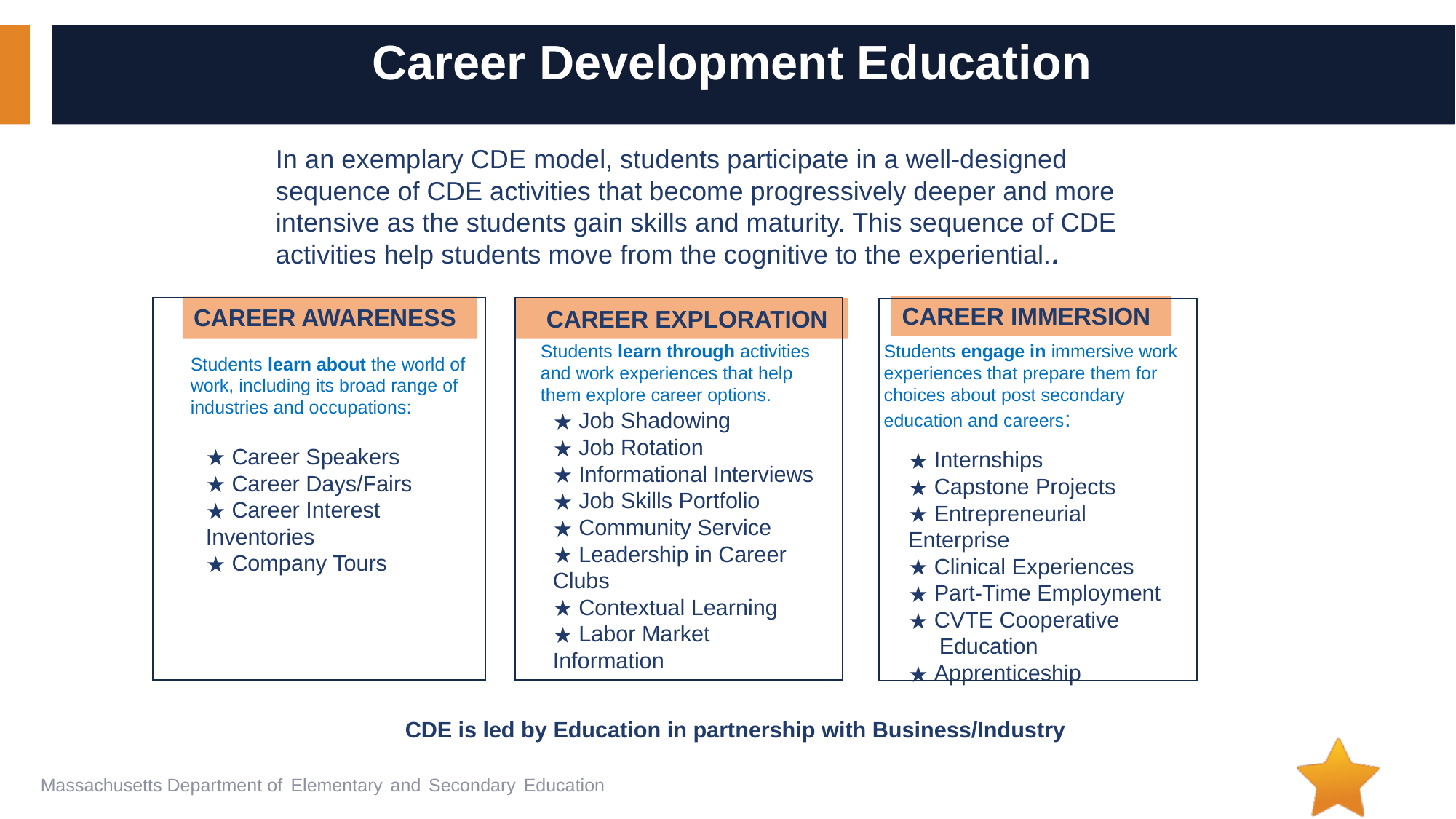

# Career Development Education
In an exemplary CDE model, students participate in a well-designed sequence of CDE activities that become progressively deeper and more intensive as the students gain skills and maturity. This sequence of CDE activities help students move from the cognitive to the experiential..
CAREER IMMERSION

Students engage in immersive work experiences that prepare them for choices about post secondary education and careers:
 Internships
 Capstone Projects
 Entrepreneurial Enterprise
 Clinical Experiences
 Part-Time Employment
 CVTE Cooperative
     Education
 Apprenticeship
CAREER AWARENESS

Students learn about the world of work, including its broad range of industries and occupations:
 Career Speakers
 Career Days/Fairs
 Career Interest Inventories
 Company Tours
   CAREER EXPLORATION

Students learn through activities and work experiences that help them explore career options.
 Job Shadowing
 Job Rotation
 Informational Interviews
 Job Skills Portfolio
 Community Service
 Leadership in Career       Clubs
 Contextual Learning
 Labor Market Information
CDE is led by Education in partnership with Business/Industry